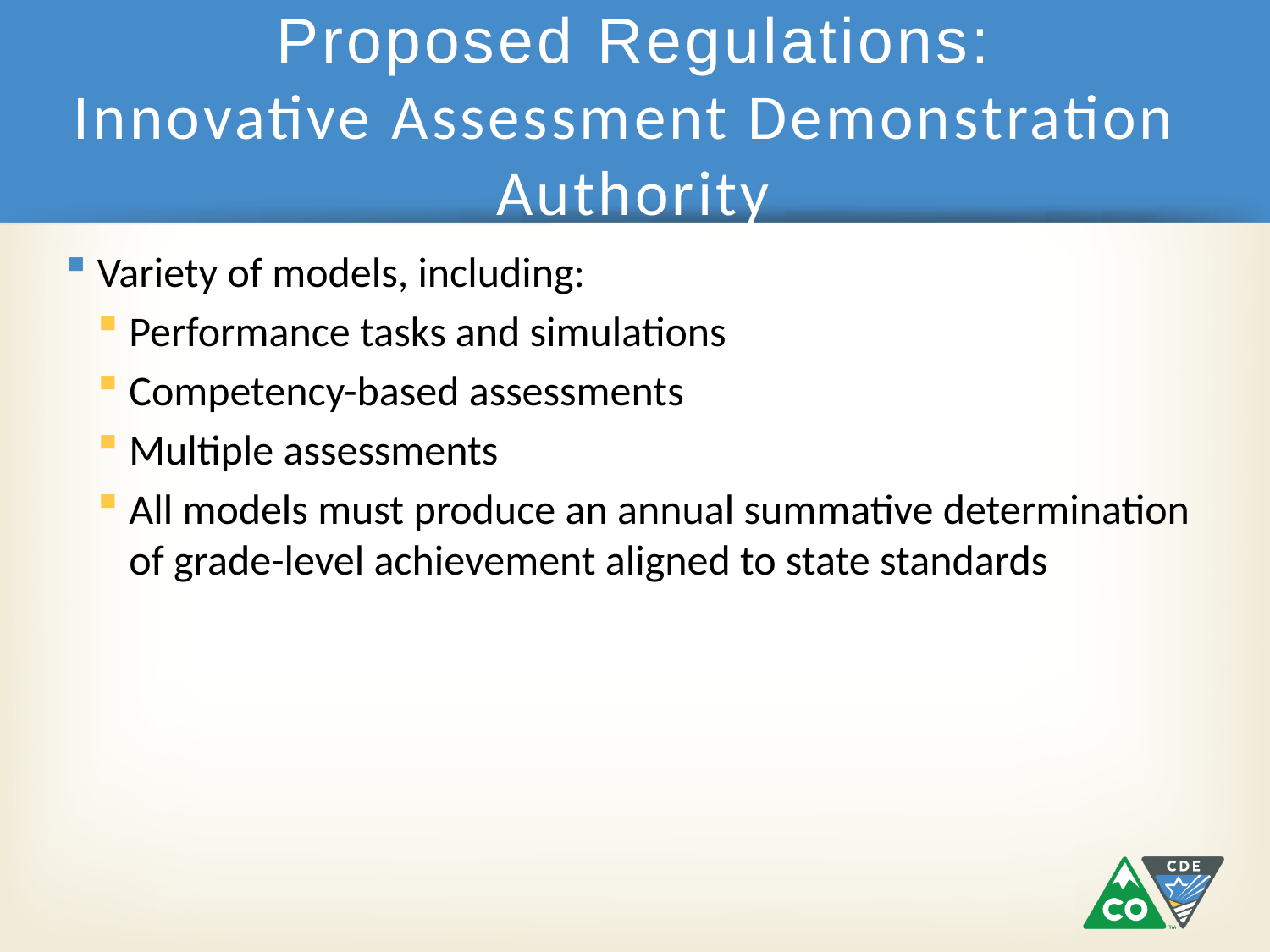

# Proposed Regulations: Innovative Assessment Demonstration  Authority
Variety of models, including:
Performance tasks and simulations
Competency-based assessments
Multiple assessments
All models must produce an annual summative determination of grade-level achievement aligned to state standards